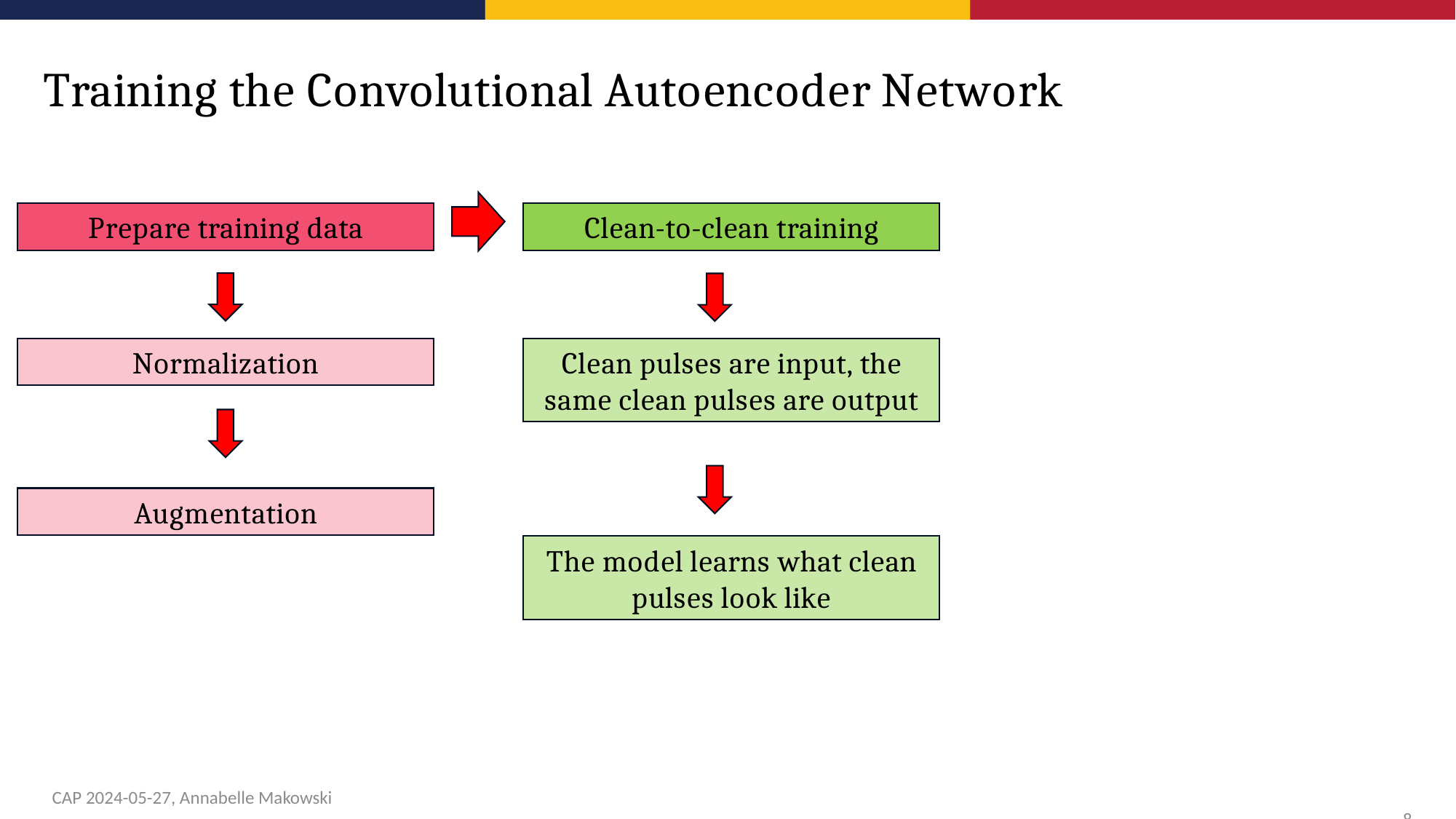

Training the Convolutional Autoencoder Network

Prepare training data
Clean-to-clean training

Normalization
Clean pulses are input, the same clean pulses are output

Augmentation
The model learns what clean pulses look like
CAP 2024-05-27, Annabelle Makowski                                                                                                                                                                                                                                                                  8